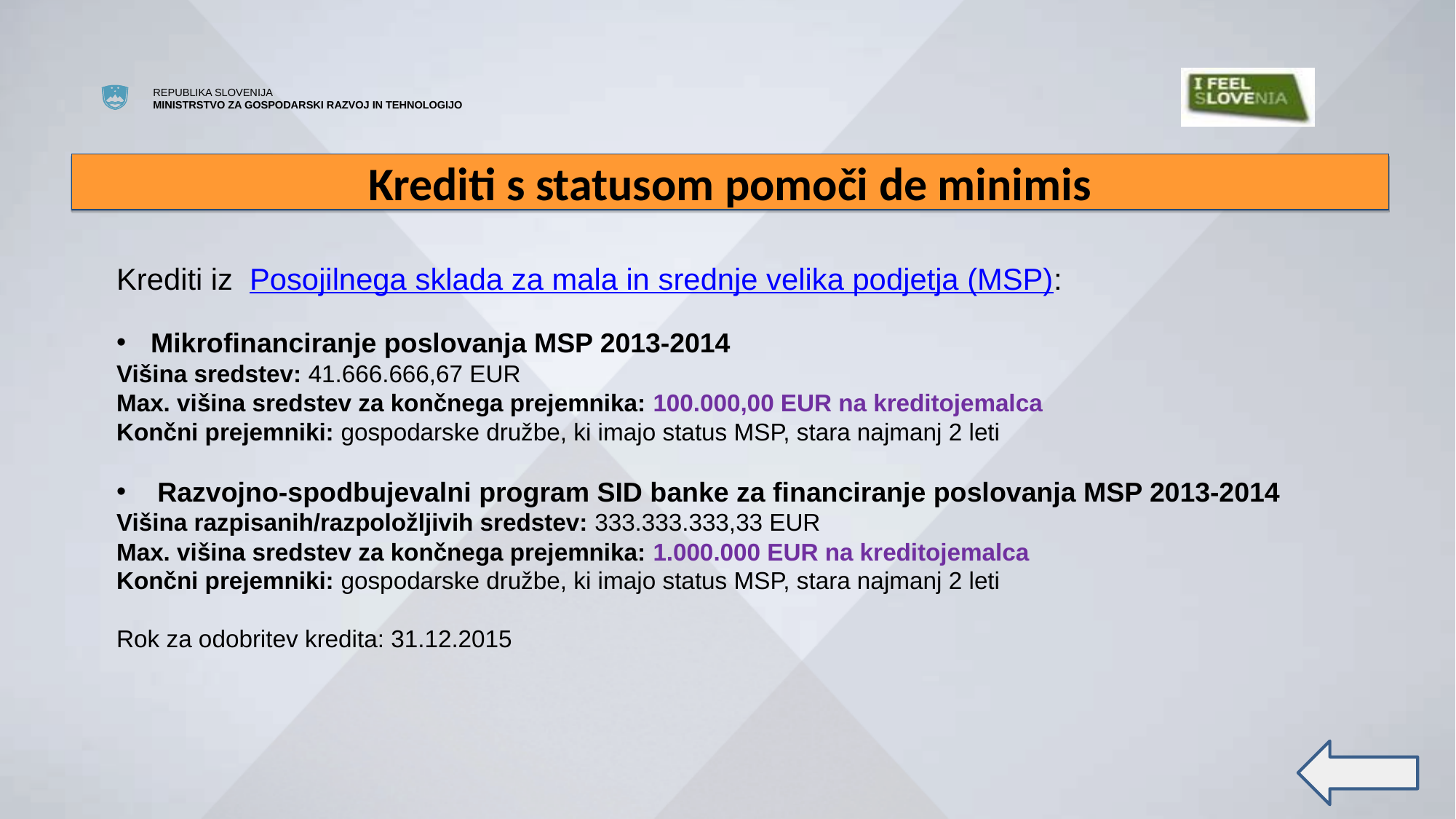

# Krediti s statusom pomoči de minimis
Krediti iz  Posojilnega sklada za mala in srednje velika podjetja (MSP):

Mikrofinanciranje poslovanja MSP 2013-2014
Višina sredstev: 41.666.666,67 EUR
Max. višina sredstev za končnega prejemnika: 100.000,00 EUR na kreditojemalca
Končni prejemniki: gospodarske družbe, ki imajo status MSP, stara najmanj 2 leti

Razvojno-spodbujevalni program SID banke za financiranje poslovanja MSP 2013-2014
Višina razpisanih/razpoložljivih sredstev: 333.333.333,33 EUR
Max. višina sredstev za končnega prejemnika: 1.000.000 EUR na kreditojemalca
Končni prejemniki: gospodarske družbe, ki imajo status MSP, stara najmanj 2 leti

Rok za odobritev kredita: 31.12.2015